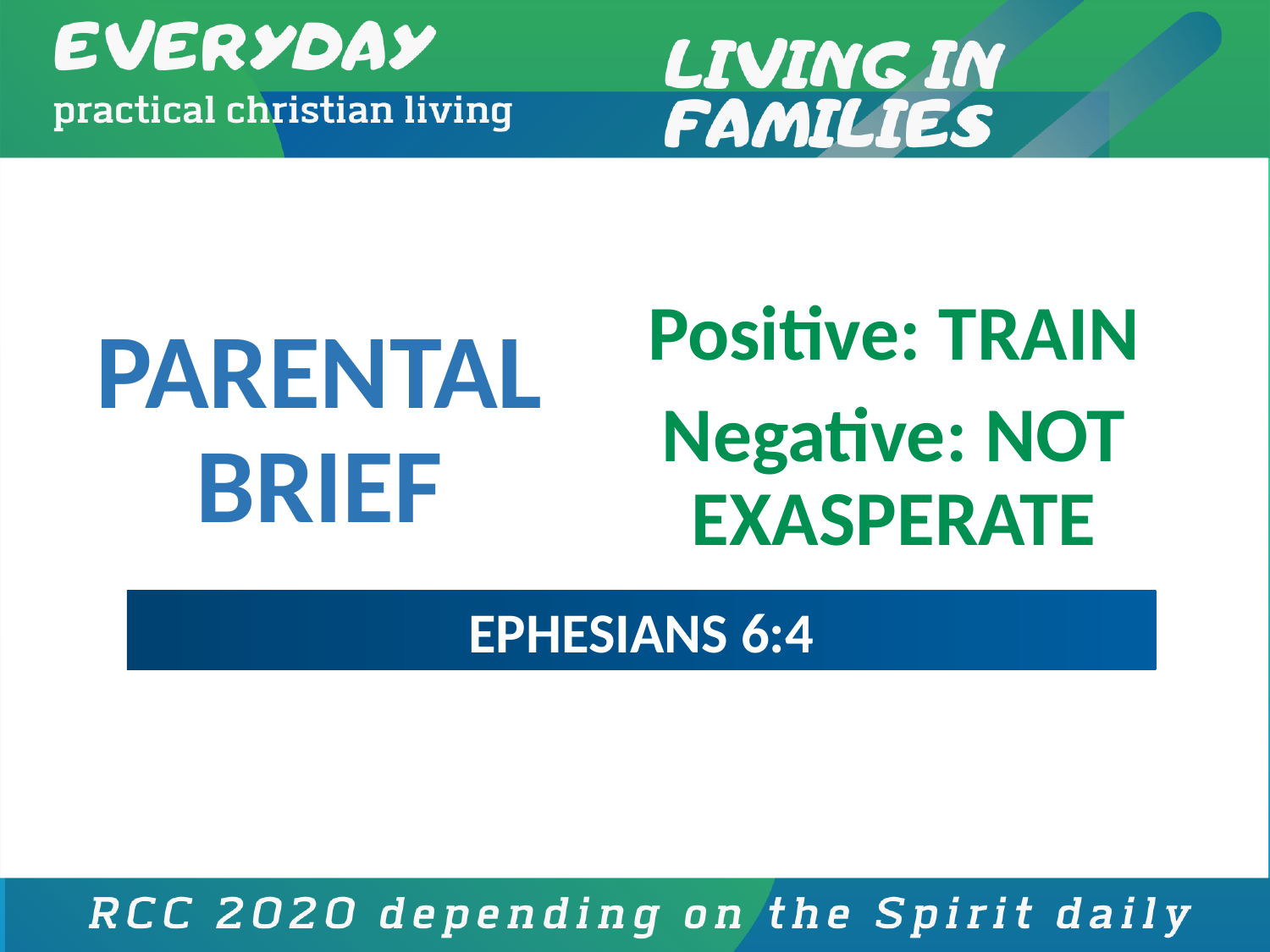

# PARENTAL BRIEF
Positive: TRAIN
Negative: NOT EXASPERATE
EPHESIANS 6:4